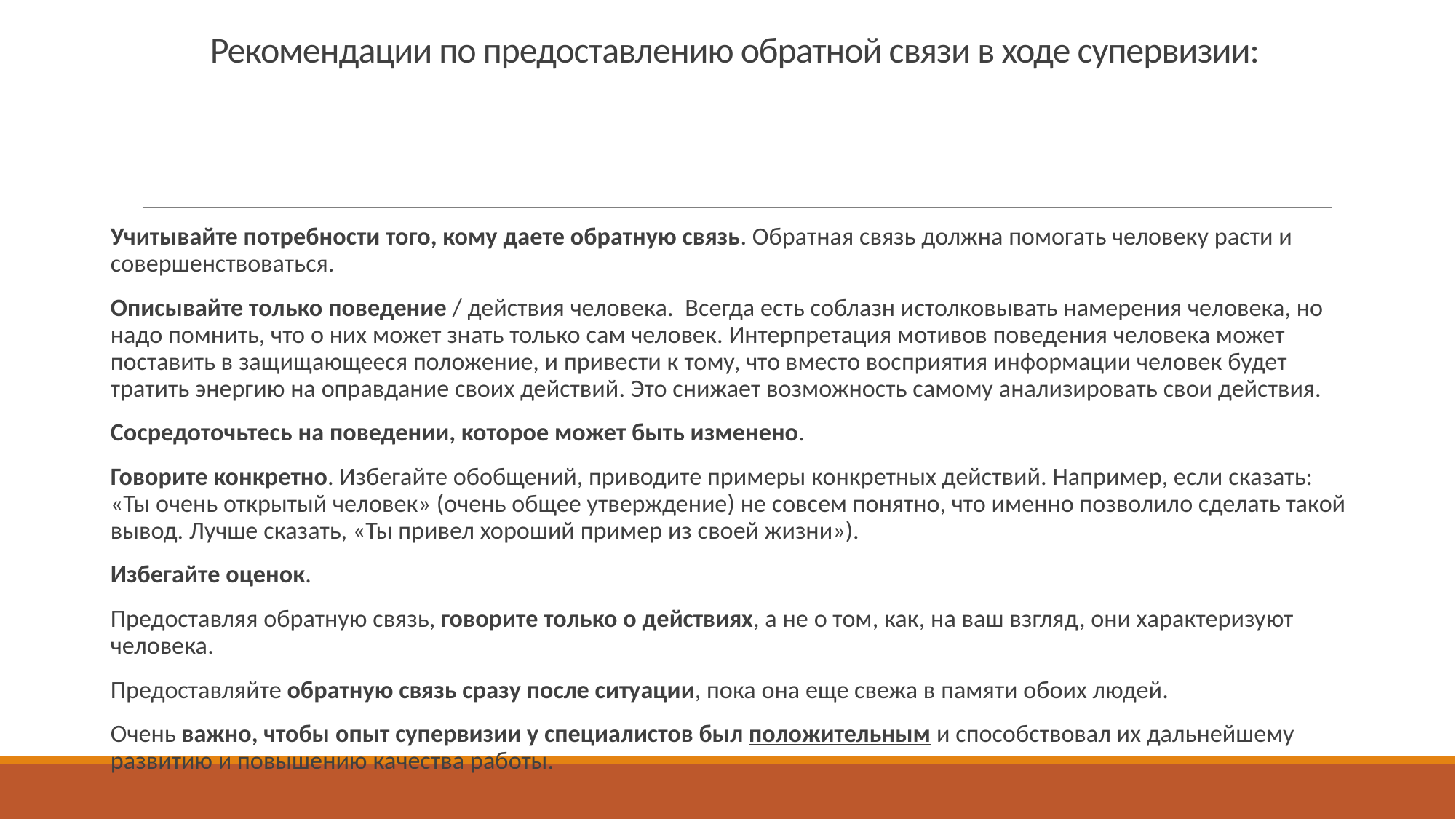

# Рекомендации по предоставлению обратной связи в ходе супервизии:
Учитывайте потребности того, кому даете обратную связь. Обратная связь должна помогать человеку расти и совершенствоваться.
Описывайте только поведение / действия человека.  Всегда есть соблазн истолковывать намерения человека, но надо помнить, что о них может знать только сам человек. Интерпретация мотивов поведения человека может поставить в защищающееся положение, и привести к тому, что вместо восприятия информации человек будет тратить энергию на оправдание своих действий. Это снижает возможность самому анализировать свои действия.
Сосредоточьтесь на поведении, которое может быть изменено.
Говорите конкретно. Избегайте обобщений, приводите примеры конкретных действий. Например, если сказать: «Ты очень открытый человек» (очень общее утверждение) не совсем понятно, что именно позволило сделать такой вывод. Лучше сказать, «Ты привел хороший пример из своей жизни»).
Избегайте оценок.
Предоставляя обратную связь, говорите только о действиях, а не о том, как, на ваш взгляд, они характеризуют человека.
Предоставляйте обратную связь сразу после ситуации, пока она еще свежа в памяти обоих людей.
Очень важно, чтобы опыт супервизии у специалистов был положительным и способствовал их дальнейшему развитию и повышению качества работы.